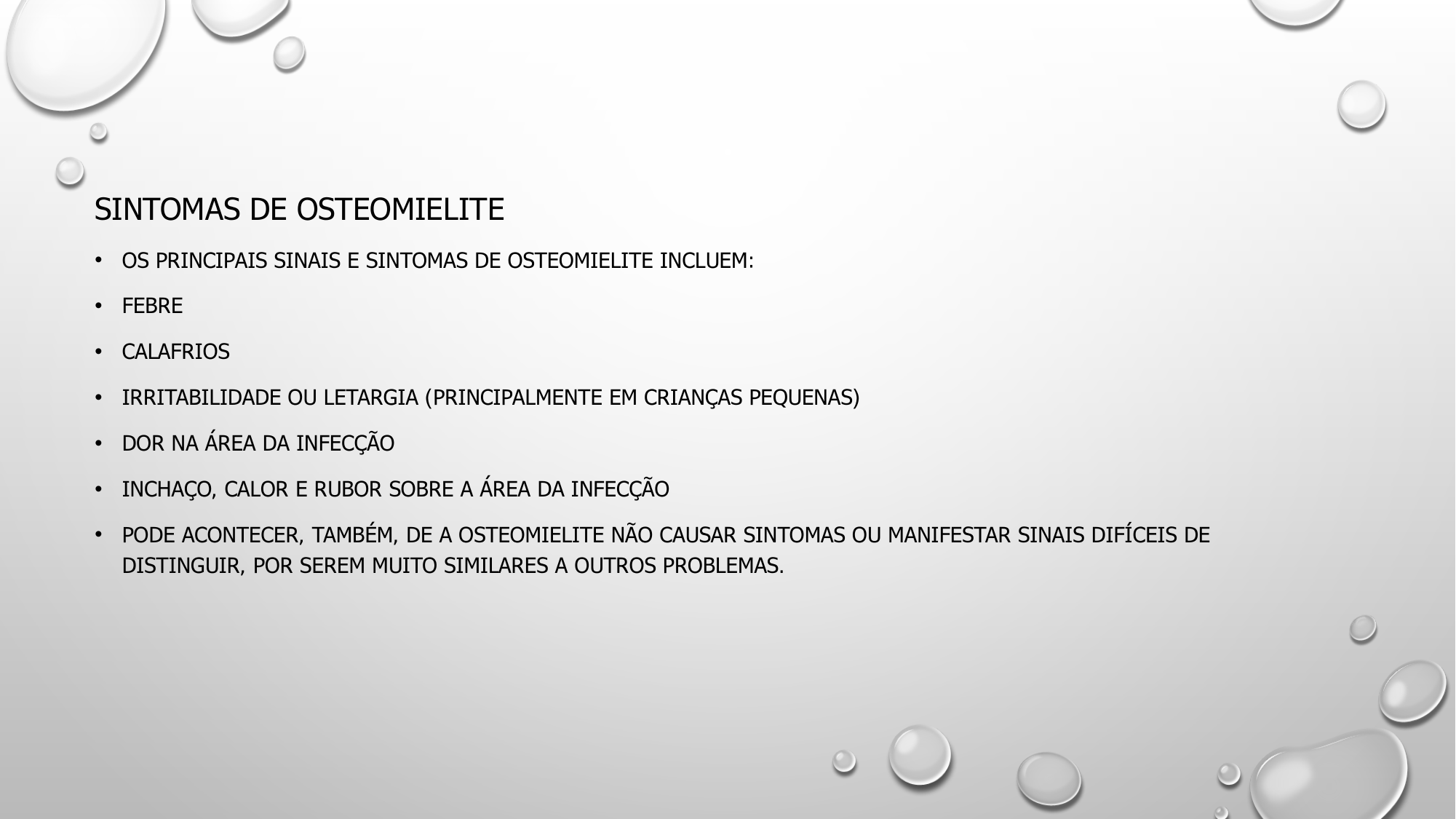

Sintomas de Osteomielite
Os principais sinais e sintomas de osteomielite incluem:
Febre
Calafrios
Irritabilidade ou letargia (principalmente em crianças pequenas)
Dor na área da infecção
Inchaço, calor e rubor sobre a área da infecção
Pode acontecer, também, de a osteomielite não causar sintomas ou manifestar sinais difíceis de distinguir, por serem muito similares a outros problemas.